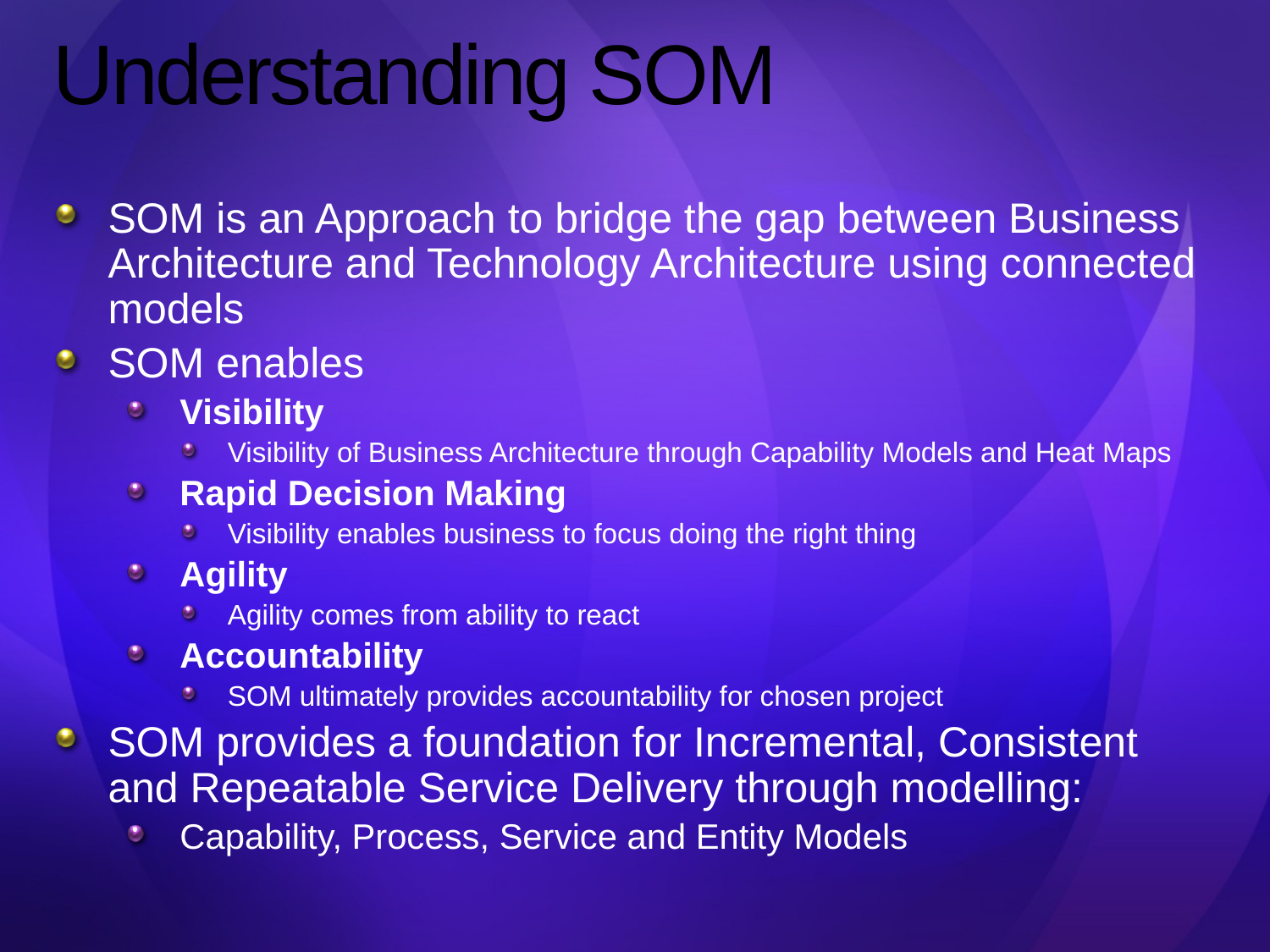

# Understanding SOM
SOM is an Approach to bridge the gap between Business Architecture and Technology Architecture using connected models
SOM enables
Visibility
Visibility of Business Architecture through Capability Models and Heat Maps
Rapid Decision Making
Visibility enables business to focus doing the right thing
Agility
Agility comes from ability to react
Accountability
SOM ultimately provides accountability for chosen project
SOM provides a foundation for Incremental, Consistent and Repeatable Service Delivery through modelling:
Capability, Process, Service and Entity Models